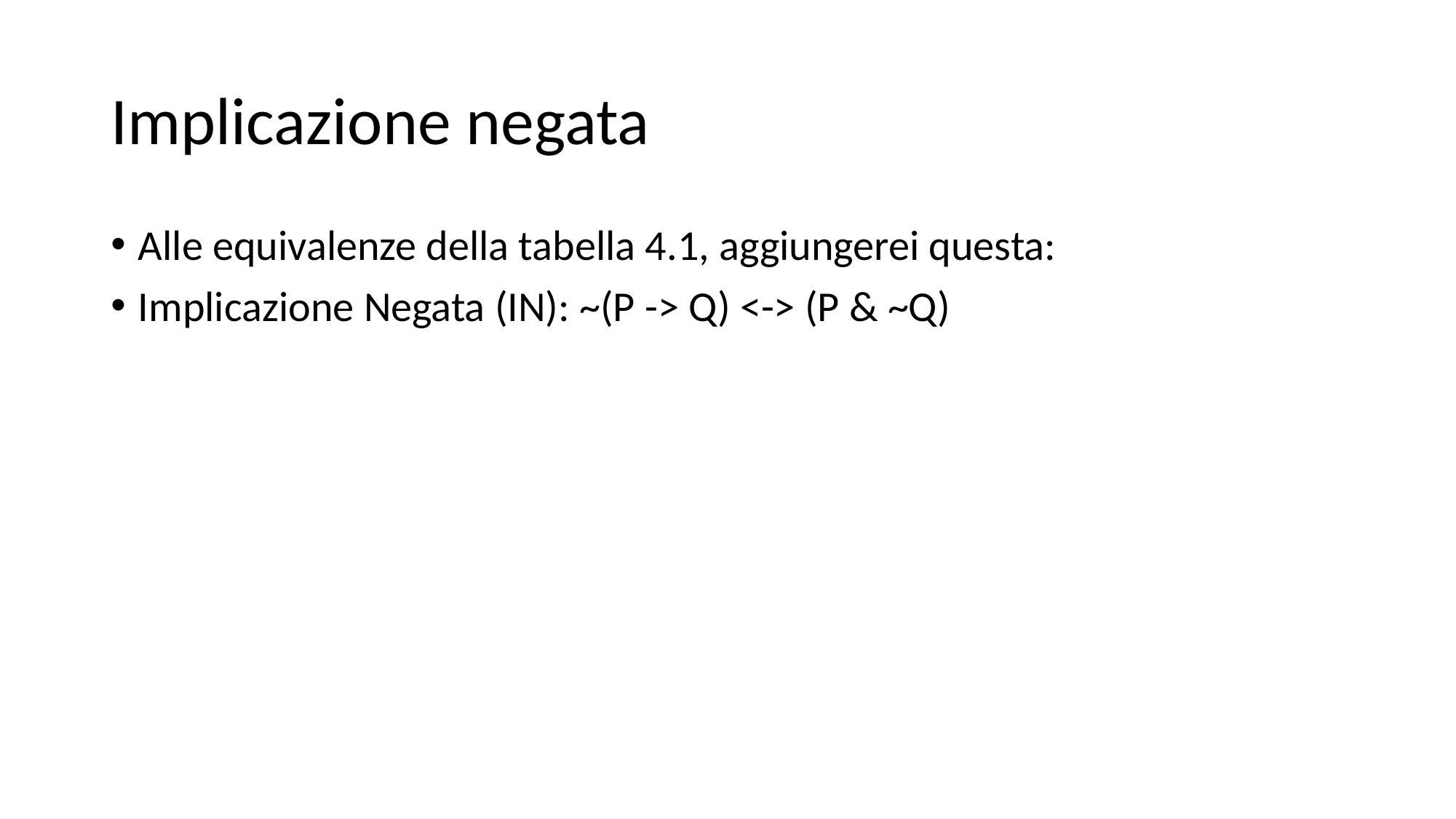

# Implicazione negata
Alle equivalenze della tabella 4.1, aggiungerei questa:
Implicazione Negata (IN): ~(P -> Q) <-> (P & ~Q)